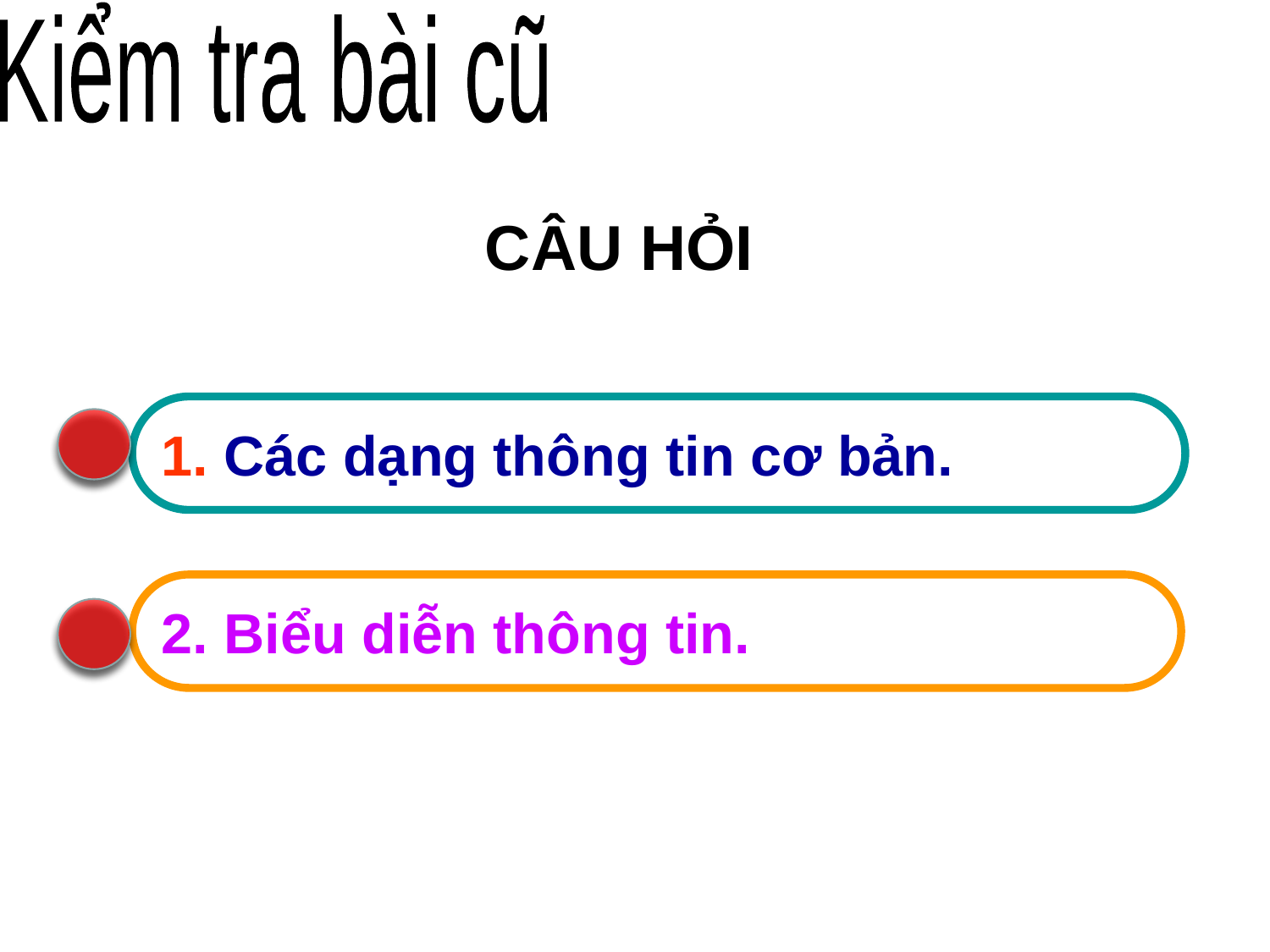

CÂU HỎI
1. Các dạng thông tin cơ bản.

2. Biểu diễn thông tin.